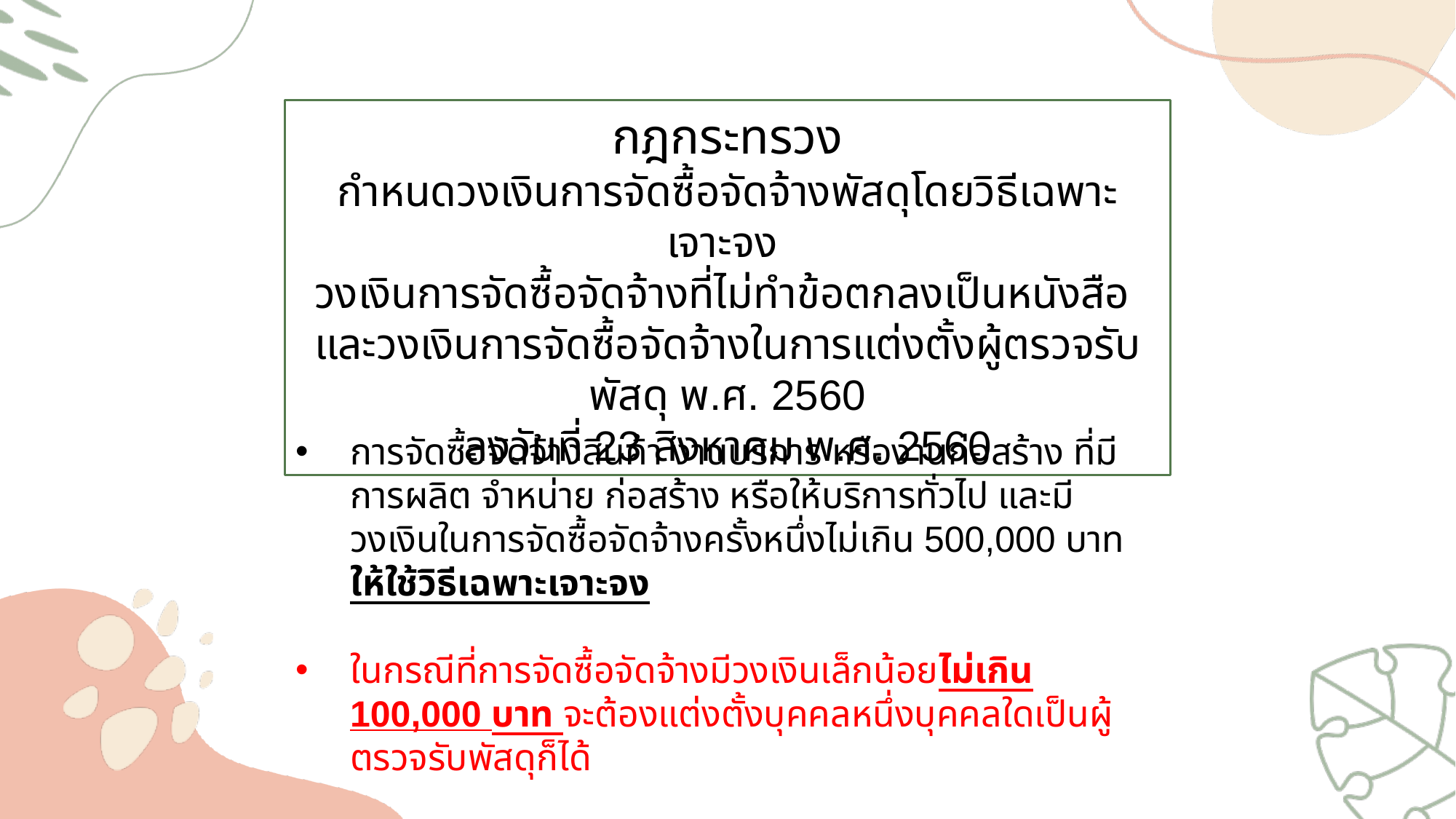

กฎกระทรวง
กำหนดวงเงินการจัดซื้อจัดจ้างพัสดุโดยวิธีเฉพาะเจาะจง
วงเงินการจัดซื้อจัดจ้างที่ไม่ทำข้อตกลงเป็นหนังสือ
และวงเงินการจัดซื้อจัดจ้างในการแต่งตั้งผู้ตรวจรับพัสดุ พ.ศ. 2560
ลงวันที่ 23 สิงหาคม พ.ศ. 2560
การจัดซื้อจัดจ้างสินค้า งานบริการ หรืองานก่อสร้าง ที่มีการผลิต จำหน่าย ก่อสร้าง หรือให้บริการทั่วไป และมีวงเงินในการจัดซื้อจัดจ้างครั้งหนึ่งไม่เกิน 500,000 บาท ให้ใช้วิธีเฉพาะเจาะจง

ในกรณีที่การจัดซื้อจัดจ้างมีวงเงินเล็กน้อยไม่เกิน 100,000 บาท จะต้องแต่งตั้งบุคคลหนึ่งบุคคลใดเป็นผู้ตรวจรับพัสดุก็ได้